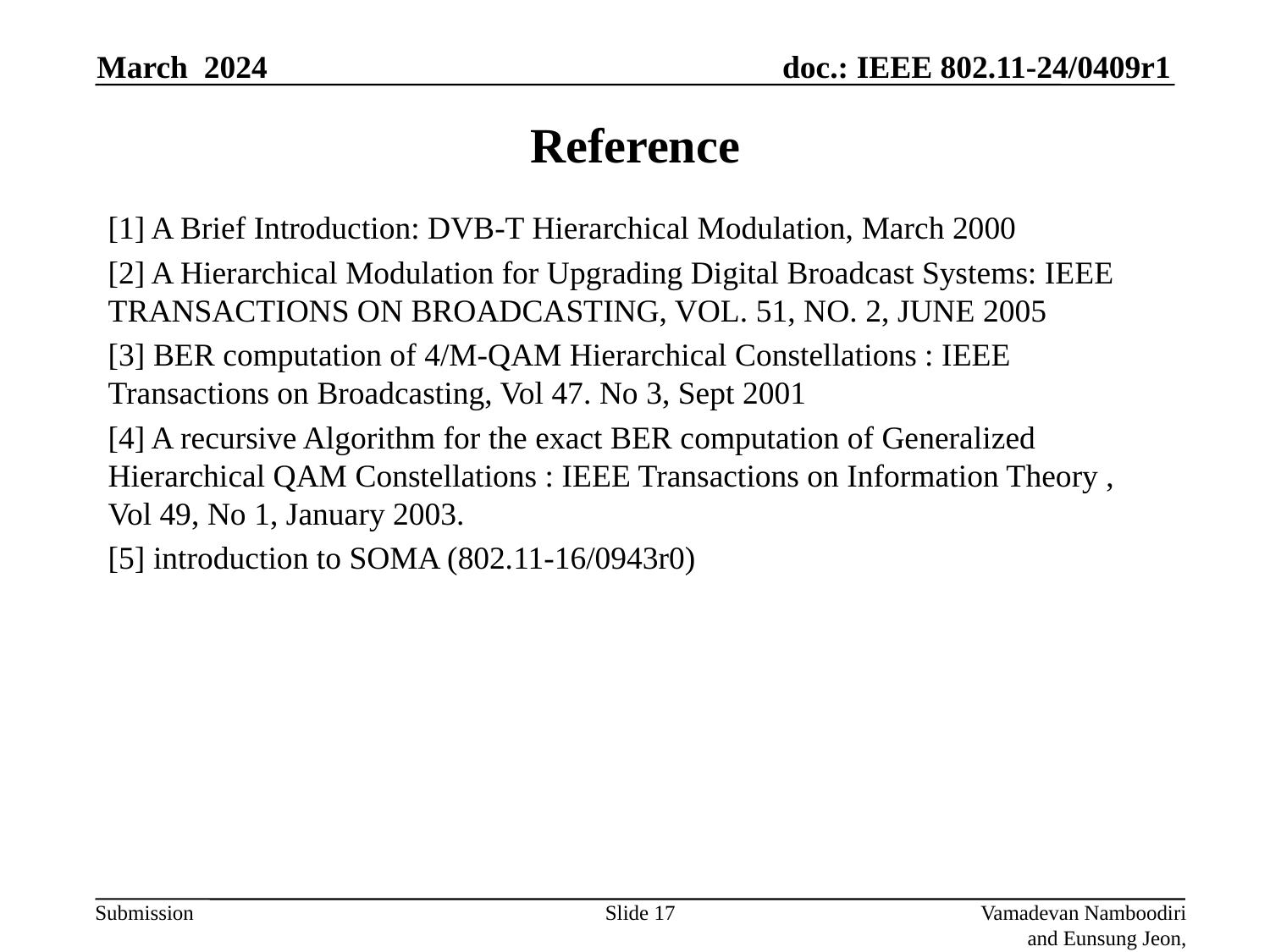

March  2024
# Reference
[1] A Brief Introduction: DVB-T Hierarchical Modulation, March 2000
[2] A Hierarchical Modulation for Upgrading Digital Broadcast Systems: IEEE TRANSACTIONS ON BROADCASTING, VOL. 51, NO. 2, JUNE 2005
[3] BER computation of 4/M-QAM Hierarchical Constellations : IEEE Transactions on Broadcasting, Vol 47. No 3, Sept 2001
[4] A recursive Algorithm for the exact BER computation of Generalized Hierarchical QAM Constellations : IEEE Transactions on Information Theory , Vol 49, No 1, January 2003.
[5] introduction to SOMA (802.11-16/0943r0)

Slide 17
Vamadevan Namboodiri and Eunsung Jeon, Samsung